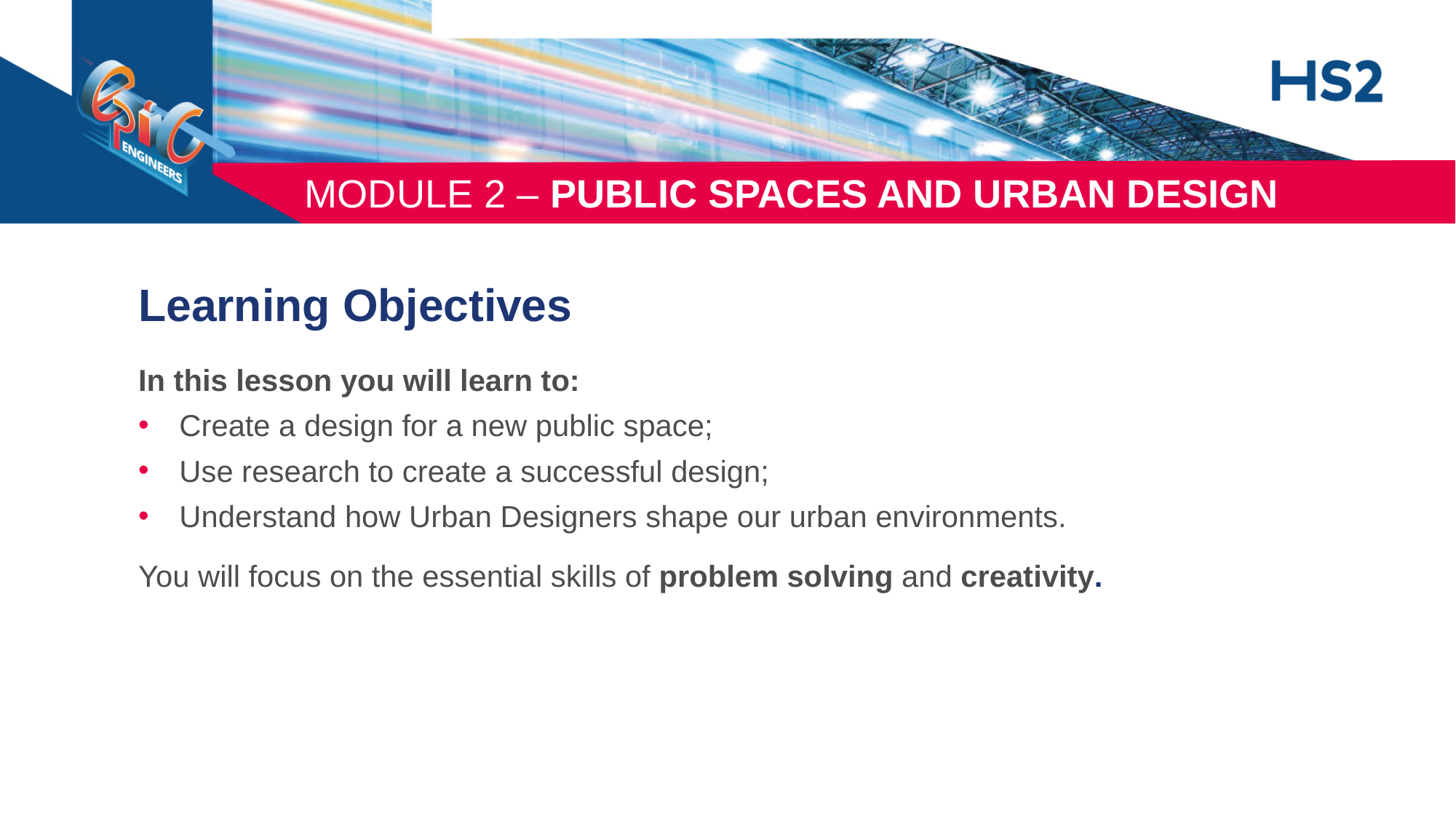

Learning Objectives
In this lesson you will learn to:
Create a design for a new public space;
Use research to create a successful design;
Understand how Urban Designers shape our urban environments.
You will focus on the essential skills of problem solving and creativity.